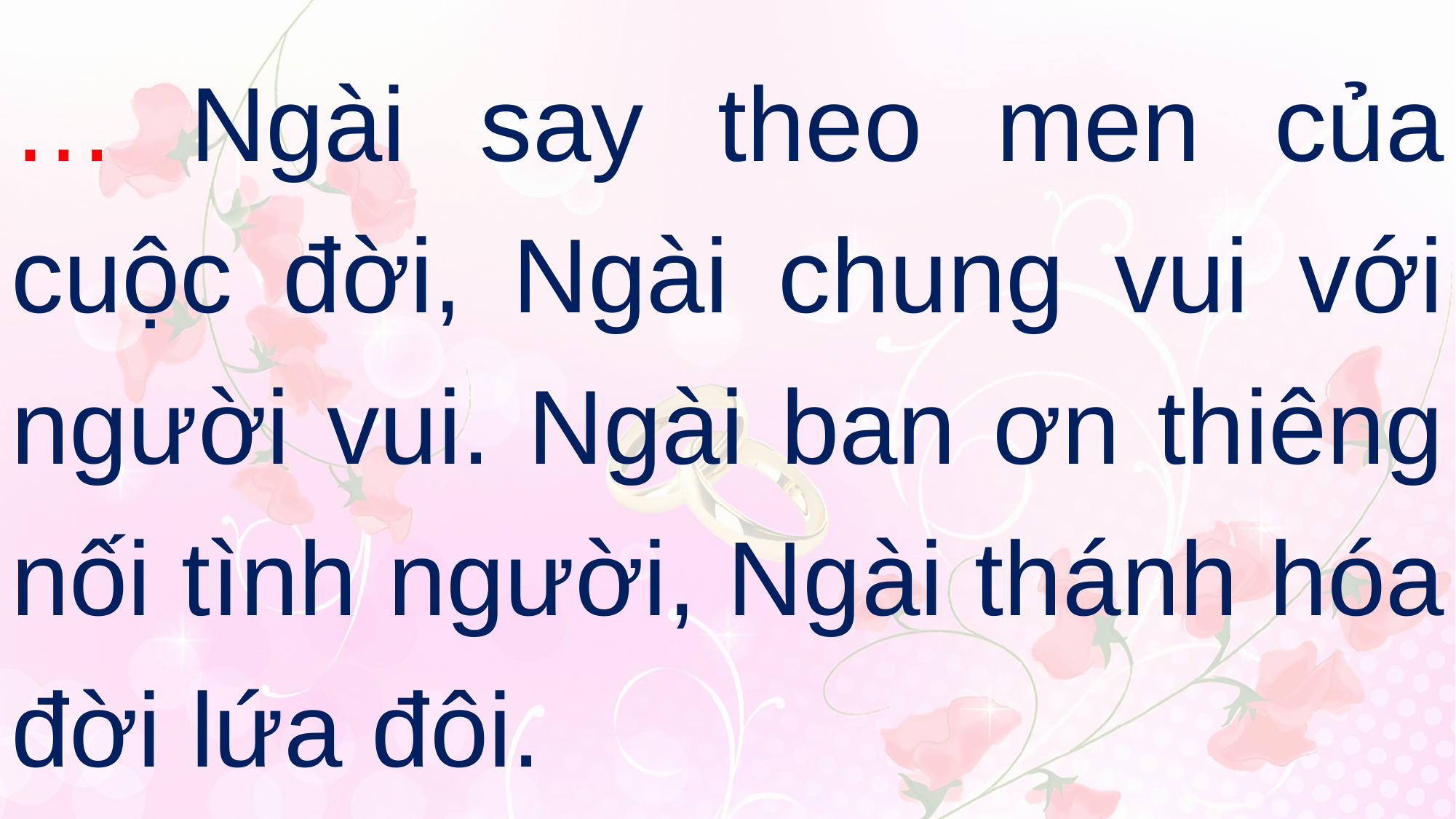

# … Ngài say theo men của cuộc đời, Ngài chung vui với người vui. Ngài ban ơn thiêng nối tình người, Ngài thánh hóa đời lứa đôi.